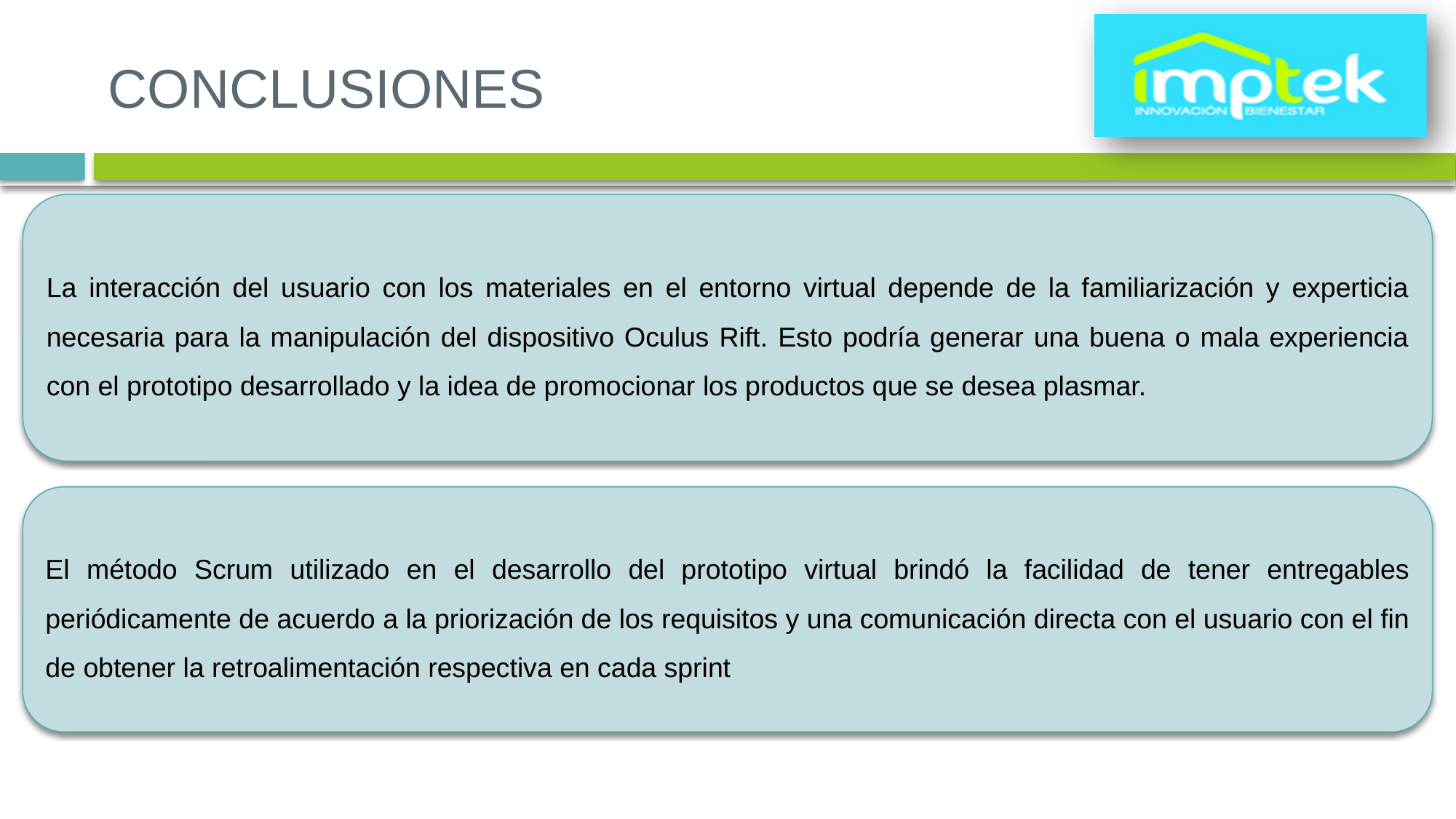

# CONCLUSIONES
La interacción del usuario con los materiales en el entorno virtual depende de la familiarización y experticia necesaria para la manipulación del dispositivo Oculus Rift. Esto podría generar una buena o mala experiencia con el prototipo desarrollado y la idea de promocionar los productos que se desea plasmar.
El método Scrum utilizado en el desarrollo del prototipo virtual brindó la facilidad de tener entregables periódicamente de acuerdo a la priorización de los requisitos y una comunicación directa con el usuario con el fin de obtener la retroalimentación respectiva en cada sprint